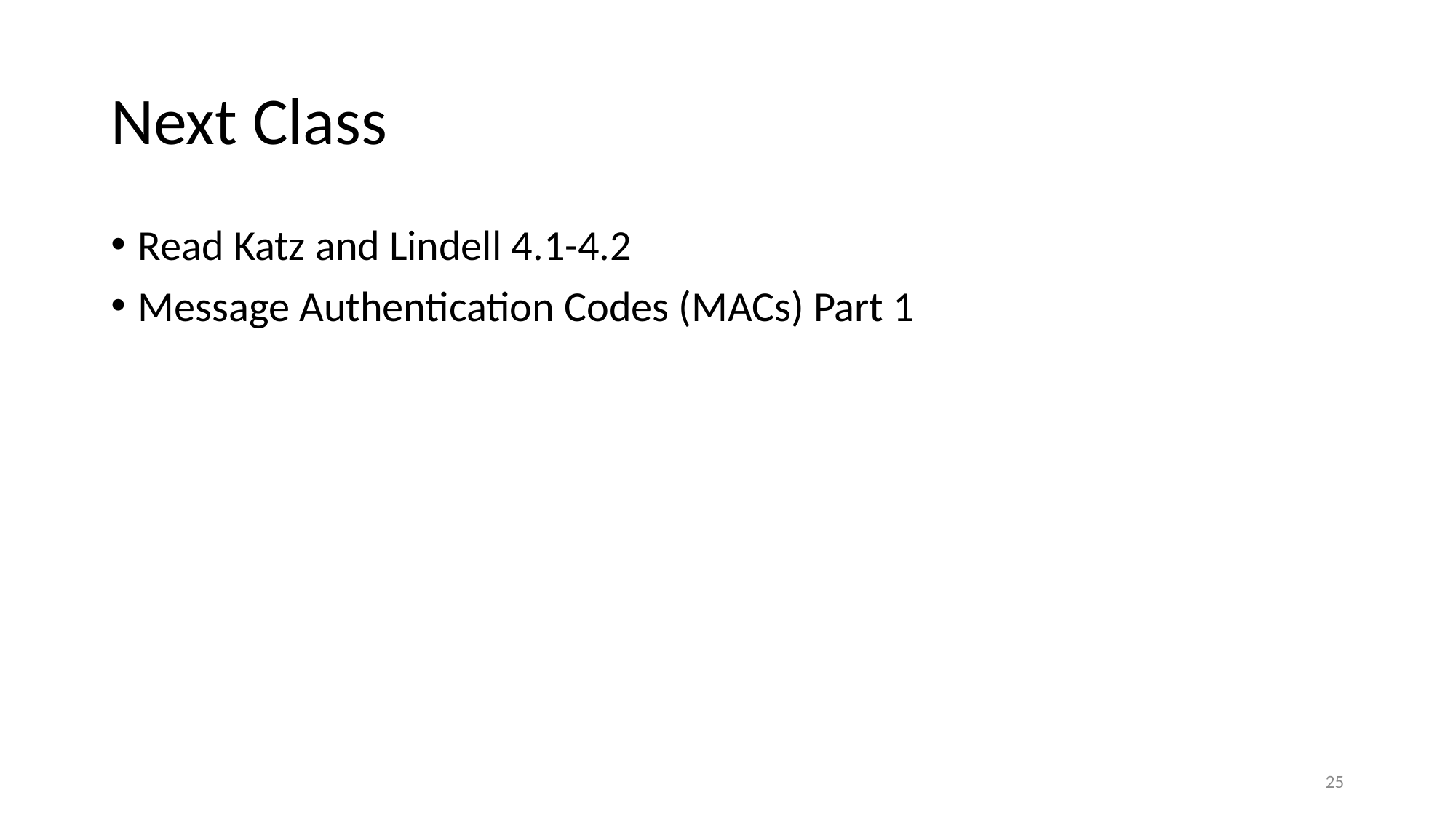

# Next Class
Read Katz and Lindell 4.1-4.2
Message Authentication Codes (MACs) Part 1
25